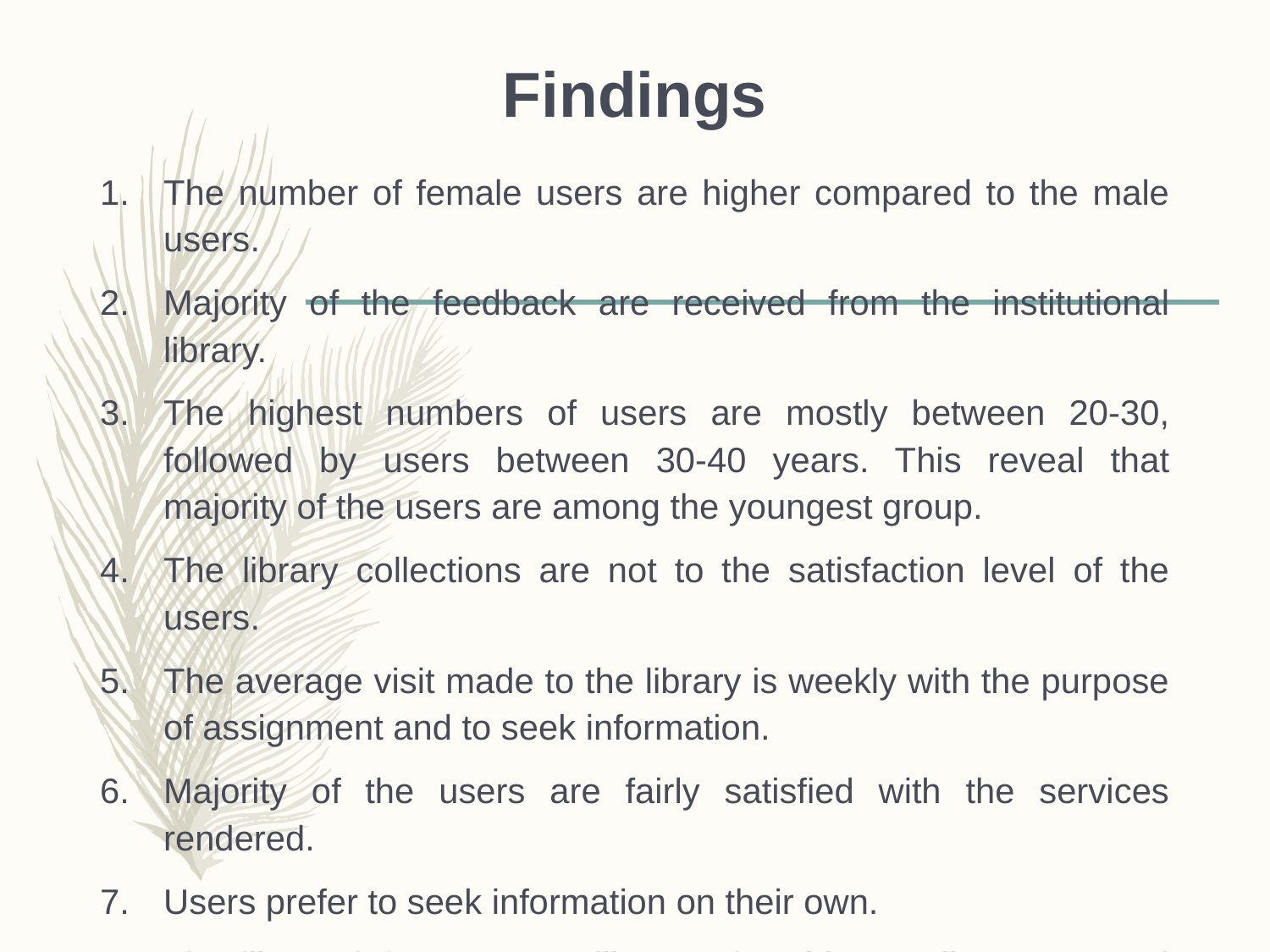

# Findings
The number of female users are higher compared to the male users.
Majority of the feedback are received from the institutional library.
The highest numbers of users are mostly between 20-30, followed by users between 30-40 years. This reveal that majority of the users are among the youngest group.
The library collections are not to the satisfaction level of the users.
The average visit made to the library is weekly with the purpose of assignment and to seek information.
Majority of the users are fairly satisfied with the services rendered.
Users prefer to seek information on their own.
The library infrastructures like, study table, reading room and the library building as a whole are also not to the satisfaction level of the users.